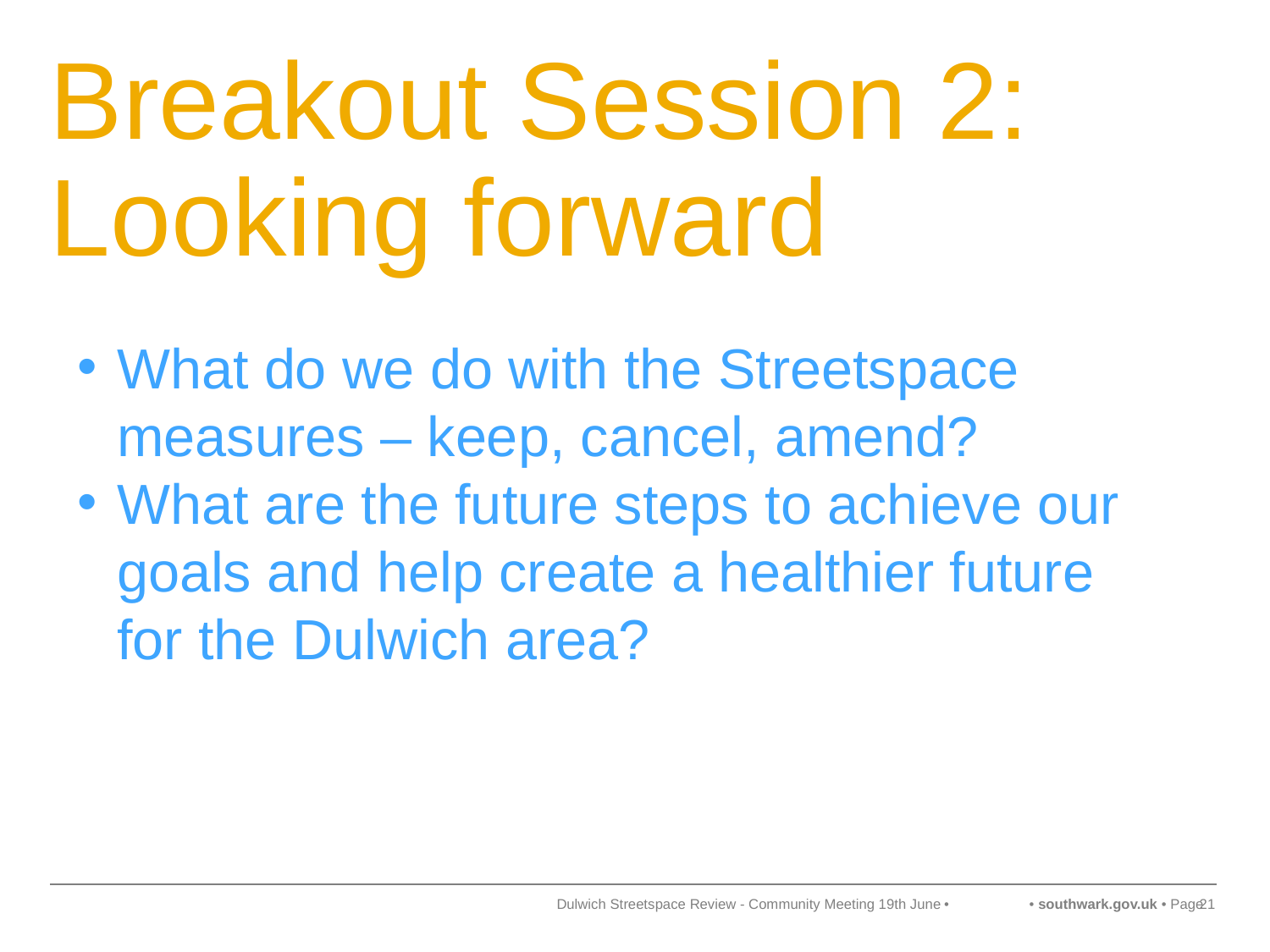

# Breakout Session 2: Looking forward
What do we do with the Streetspace measures – keep, cancel, amend?
What are the future steps to achieve our goals and help create a healthier future for the Dulwich area?
Dulwich Streetspace Review - Community Meeting 19th June
21